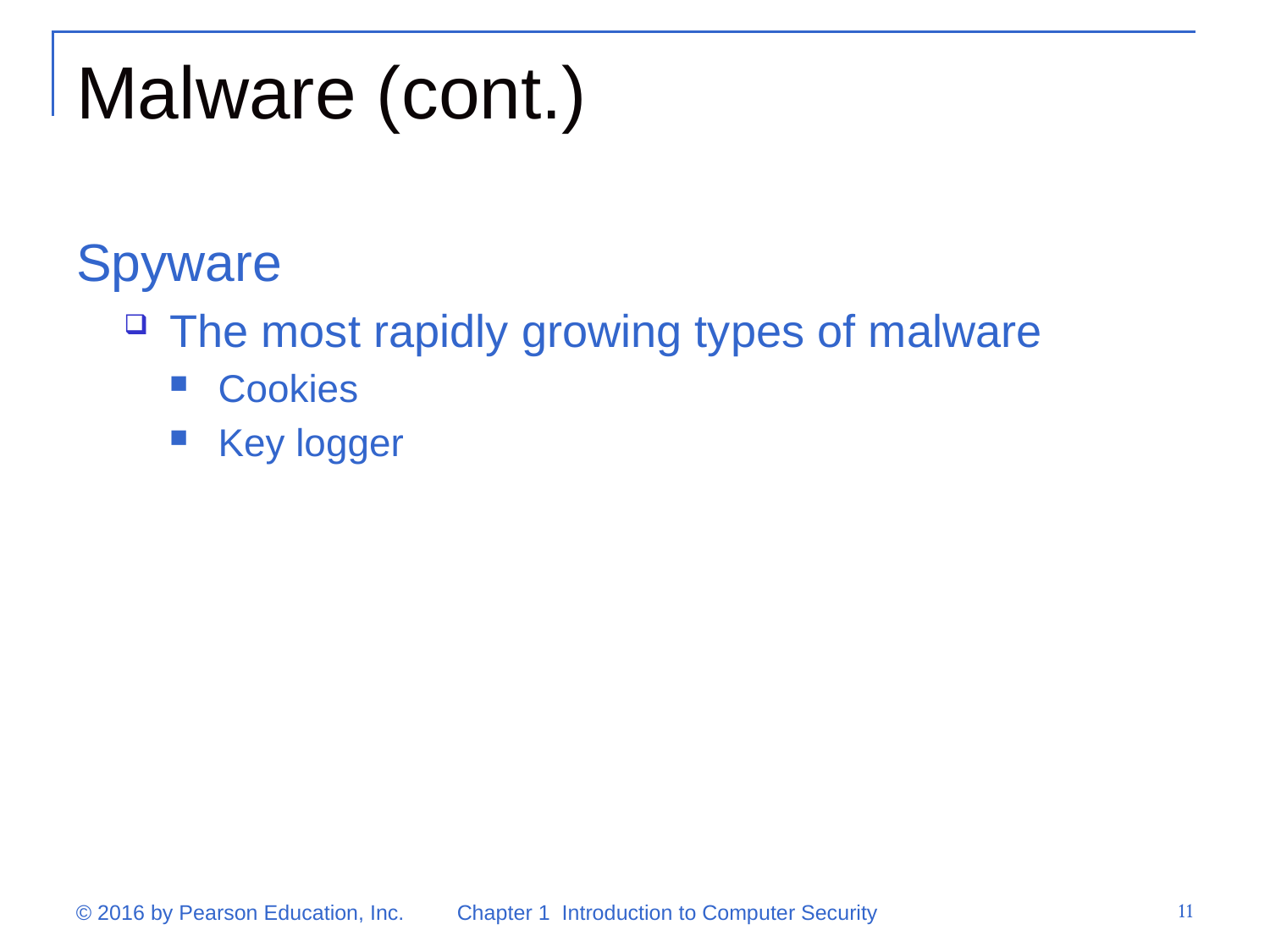

# Malware (cont.)
Spyware
The most rapidly growing types of malware
Cookies
Key logger
11